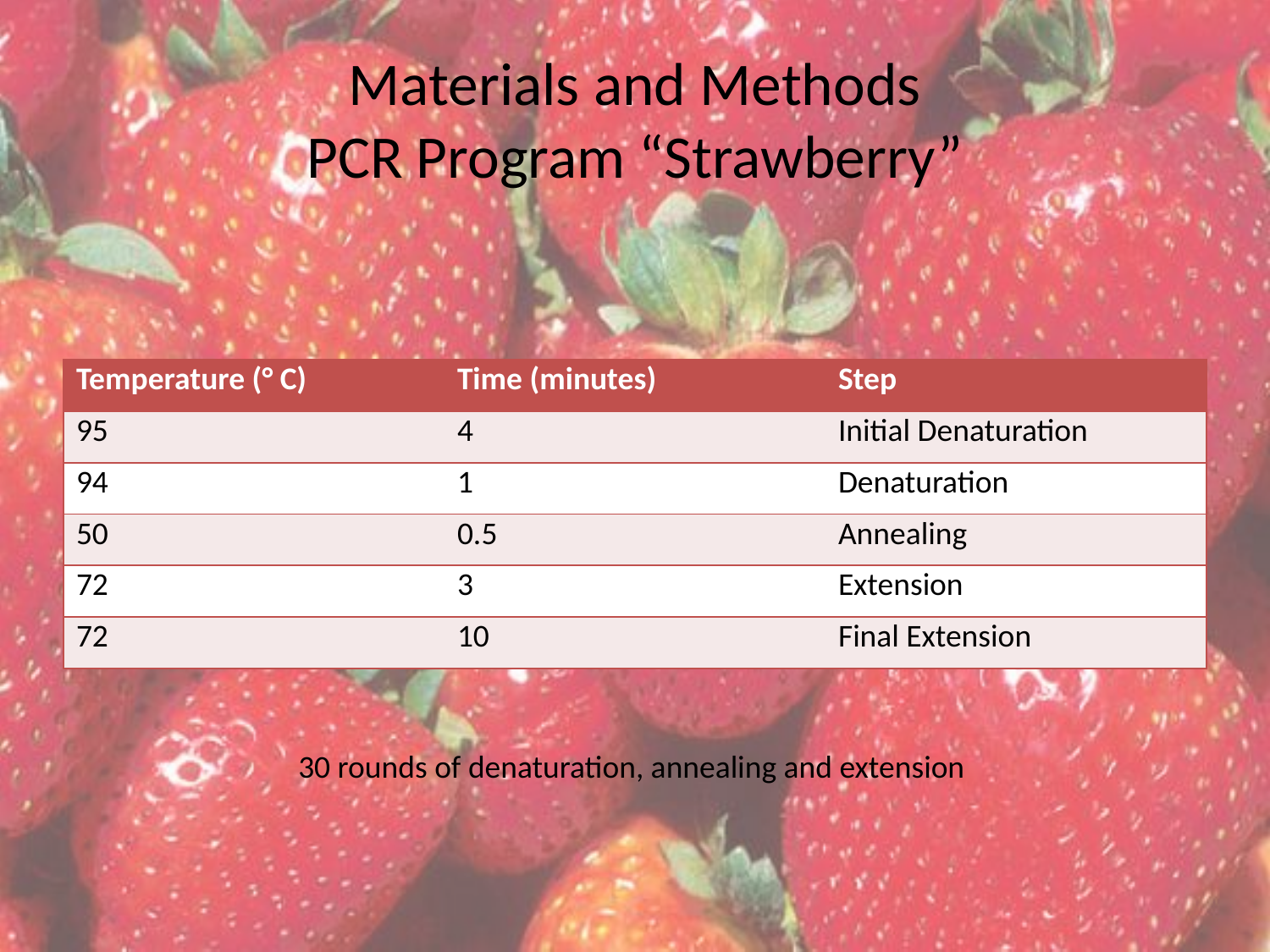

# Materials and Methods PCR Program “Strawberry”
| Temperature (° C) | Time (minutes) | Step |
| --- | --- | --- |
| 95 | 4 | Initial Denaturation |
| 94 | 1 | Denaturation |
| 50 | 0.5 | Annealing |
| 72 | 3 | Extension |
| 72 | 10 | Final Extension |
30 rounds of denaturation, annealing and extension